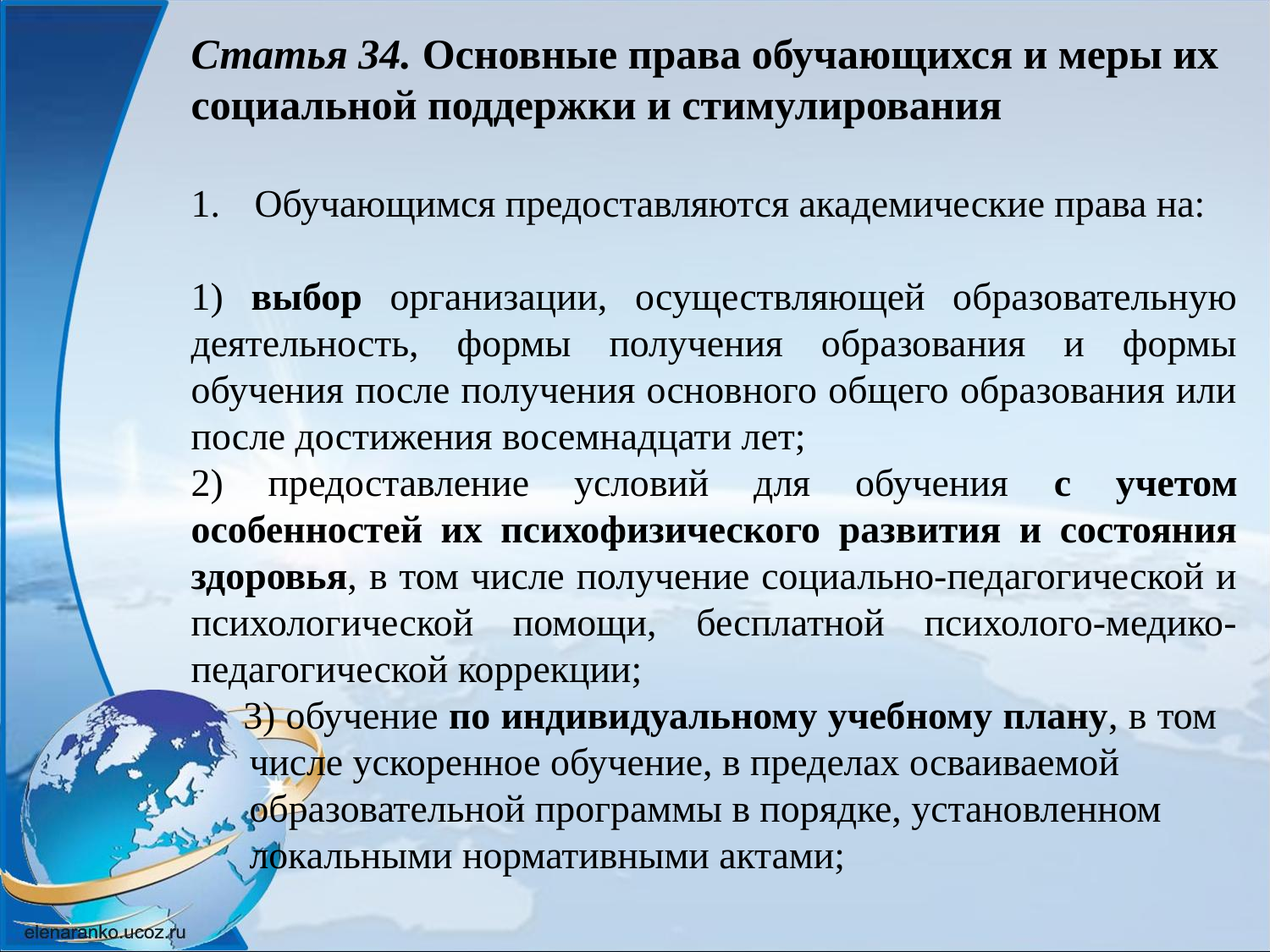

Статья 34. Основные права обучающихся и меры их социальной поддержки и стимулирования

Обучающимся предоставляются академические права на:

1) выбор организации, осуществляющей образовательную деятельность, формы получения образования и формы обучения после получения основного общего образования или после достижения восемнадцати лет;
2) предоставление условий для обучения с учетом особенностей их психофизического развития и состояния здоровья, в том числе получение социально-педагогической и психологической помощи, бесплатной психолого-медико-педагогической коррекции;
     3) обучение по индивидуальному учебному плану, в том
      числе ускоренное обучение, в пределах осваиваемой
      образовательной программы в порядке, установленном
      локальными нормативными актами;